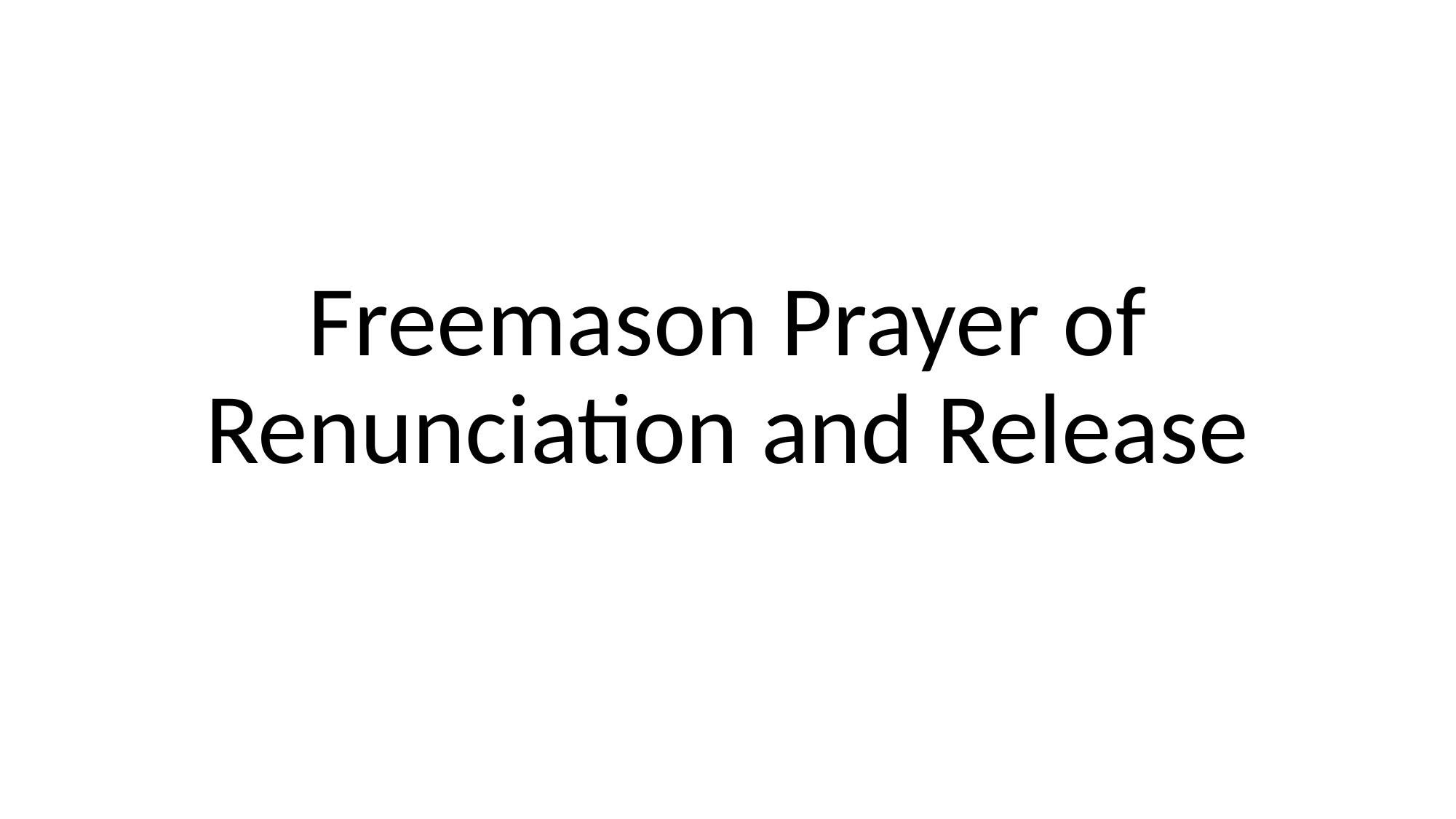

# Freemason Prayer of Renunciation and Release